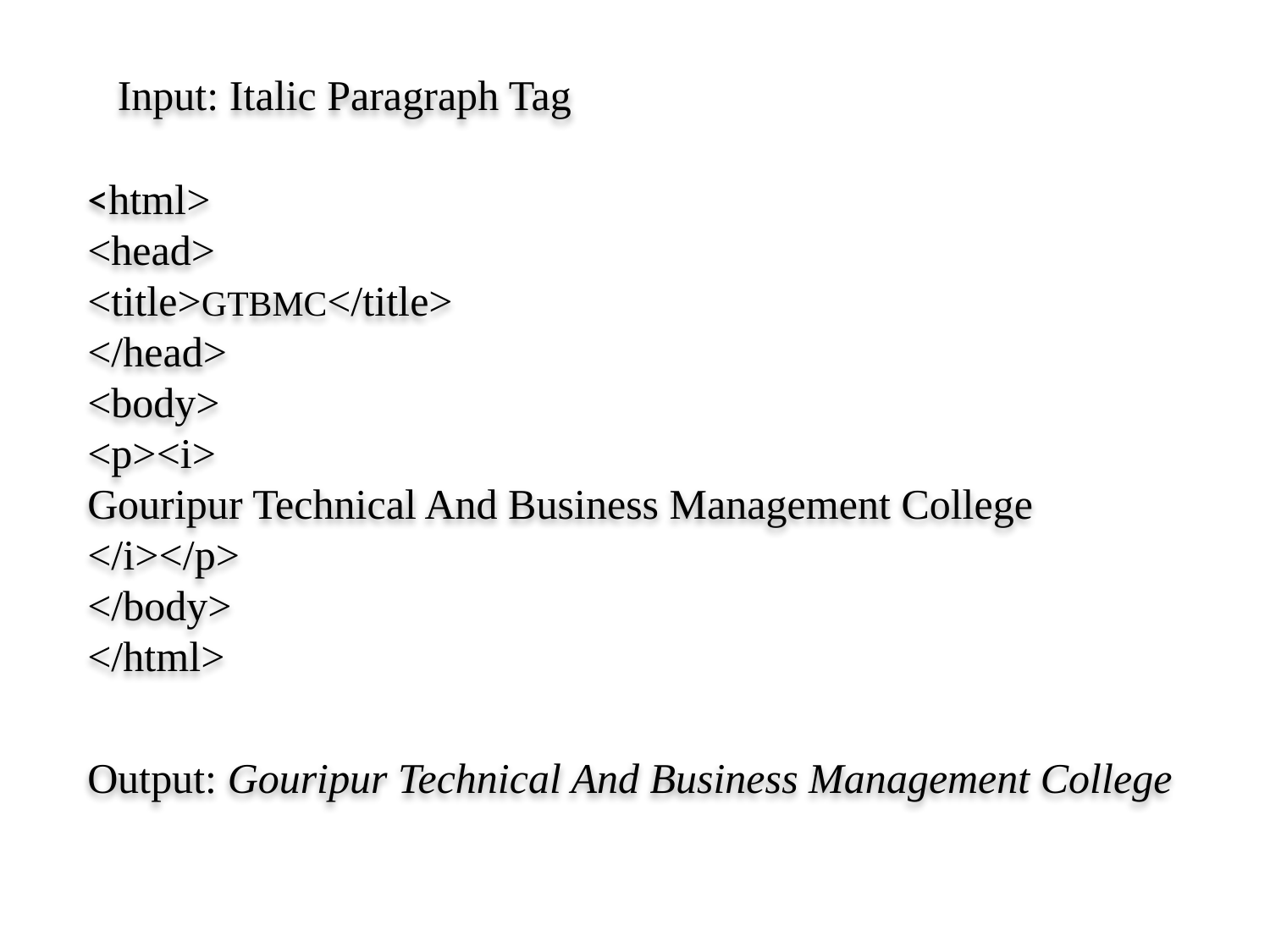

Input: Italic Paragraph Tag
<html>
<head>
<title>GTBMC</title>
</head>
<body>
<p><i>
Gouripur Technical And Business Management College
</i></p>
</body>
</html>
Output: Gouripur Technical And Business Management College